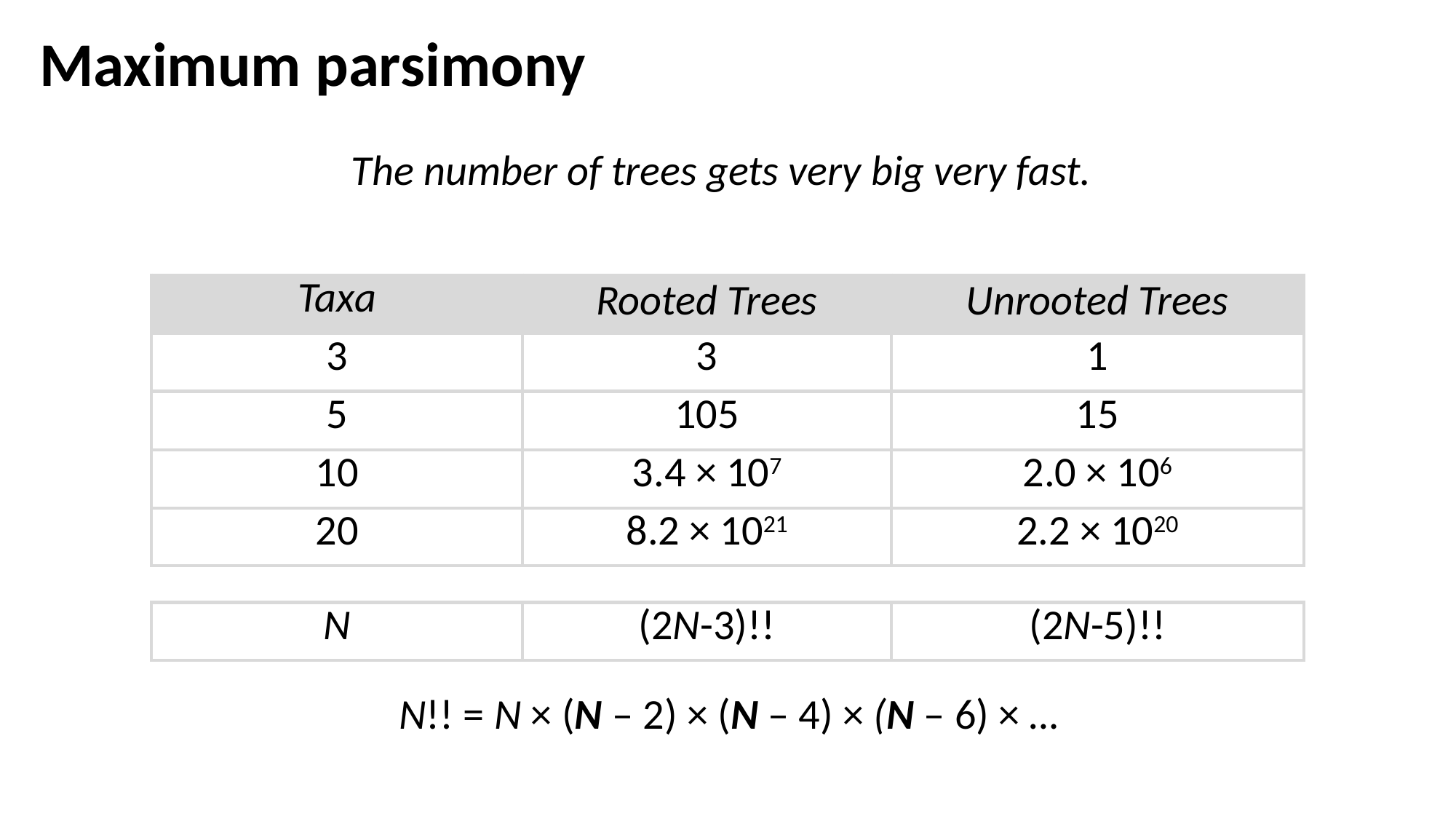

# Maximum parsimony
The number of trees gets very big very fast.
| Taxa | Rooted Trees | Unrooted Trees |
| --- | --- | --- |
| 3 | 3 | 1 |
| 5 | 105 | 15 |
| 10 | 3.4 × 107 | 2.0 × 106 |
| 20 | 8.2 × 1021 | 2.2 × 1020 |
| N | (2N-3)!! | (2N-5)!! |
| --- | --- | --- |
| N!! = N × (N – 2) × (N – 4) × (N – 6) × … |
| --- |